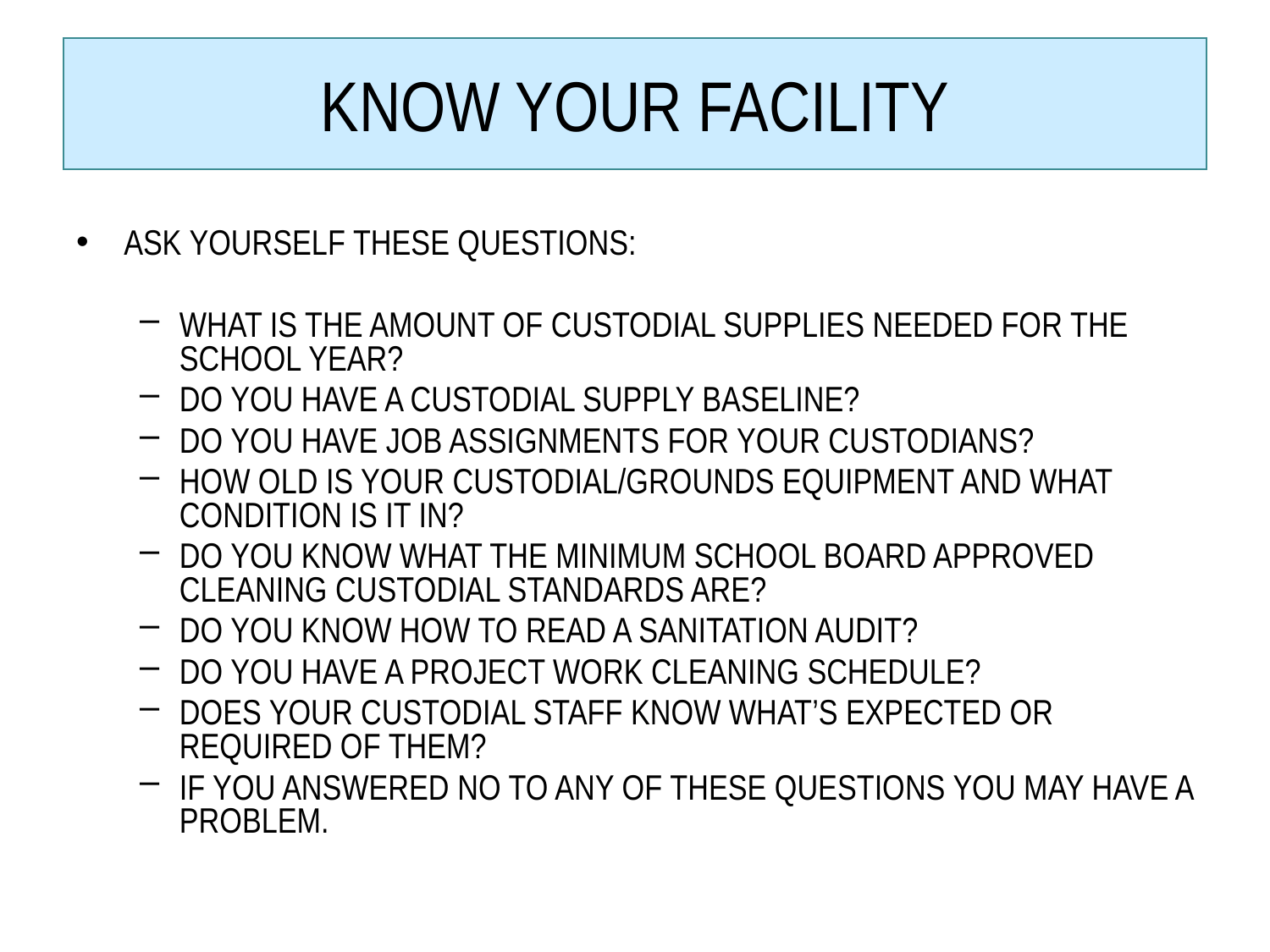

# KNOW YOUR FACILITY
ASK YOURSELF THESE QUESTIONS:

WHAT IS THE AMOUNT OF CUSTODIAL SUPPLIES NEEDED FOR THE SCHOOL YEAR?
DO YOU HAVE A CUSTODIAL SUPPLY BASELINE?
DO YOU HAVE JOB ASSIGNMENTS FOR YOUR CUSTODIANS?
HOW OLD IS YOUR CUSTODIAL/GROUNDS EQUIPMENT AND WHAT CONDITION IS IT IN?
DO YOU KNOW WHAT THE MINIMUM SCHOOL BOARD APPROVED CLEANING CUSTODIAL STANDARDS ARE?
DO YOU KNOW HOW TO READ A SANITATION AUDIT?
DO YOU HAVE A PROJECT WORK CLEANING SCHEDULE?
DOES YOUR CUSTODIAL STAFF KNOW WHAT’S EXPECTED OR  REQUIRED OF THEM?
IF YOU ANSWERED NO TO ANY OF THESE QUESTIONS YOU MAY HAVE A PROBLEM.